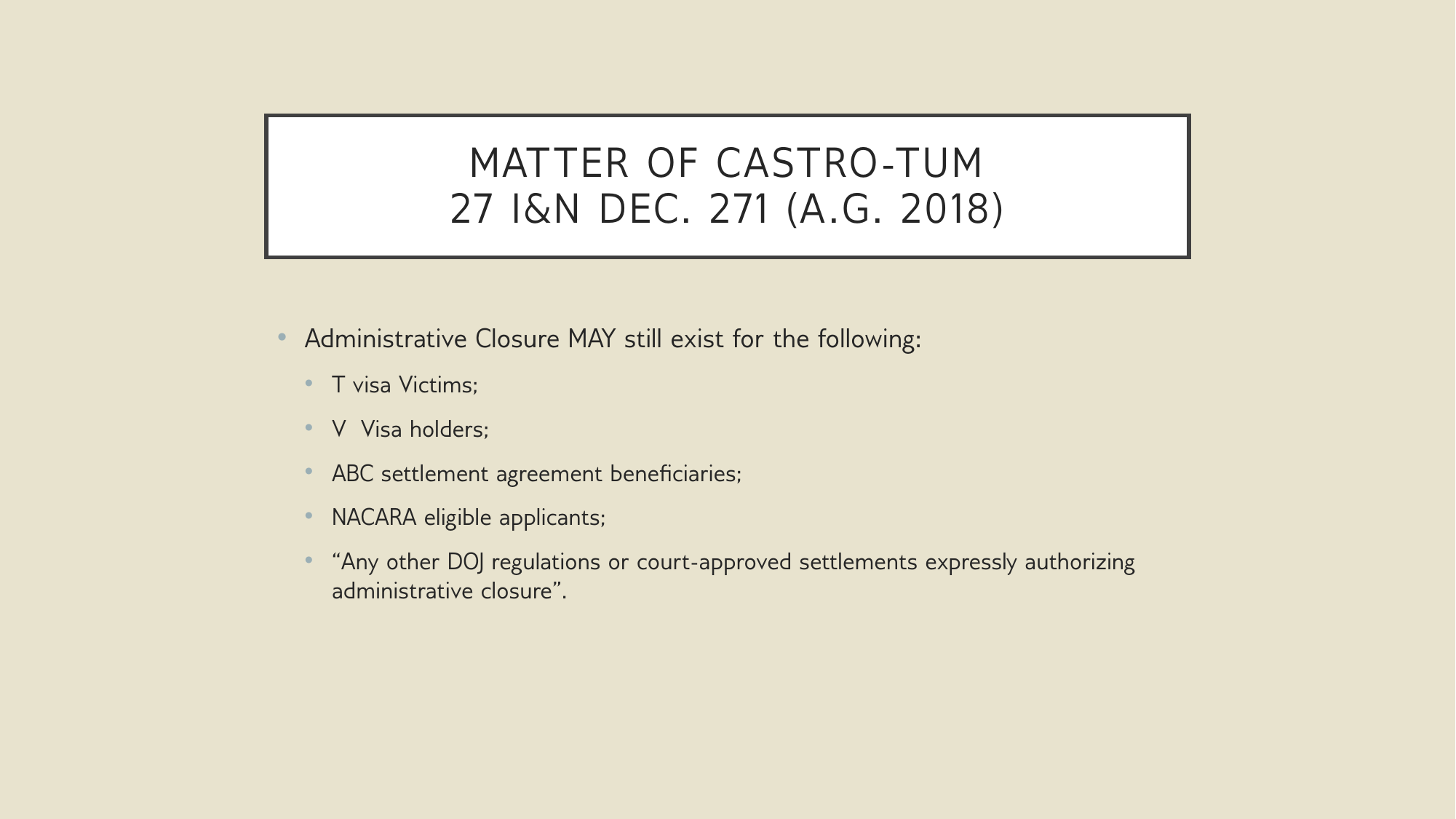

# Matter of Castro-Tum 27 I&N Dec. 271 (A.G. 2018)
Administrative Closure MAY still exist for the following:
T visa Victims;
V  Visa holders;
ABC settlement agreement beneficiaries;
NACARA eligible applicants;
“Any other DOJ regulations or court-approved settlements expressly authorizing administrative closure”.